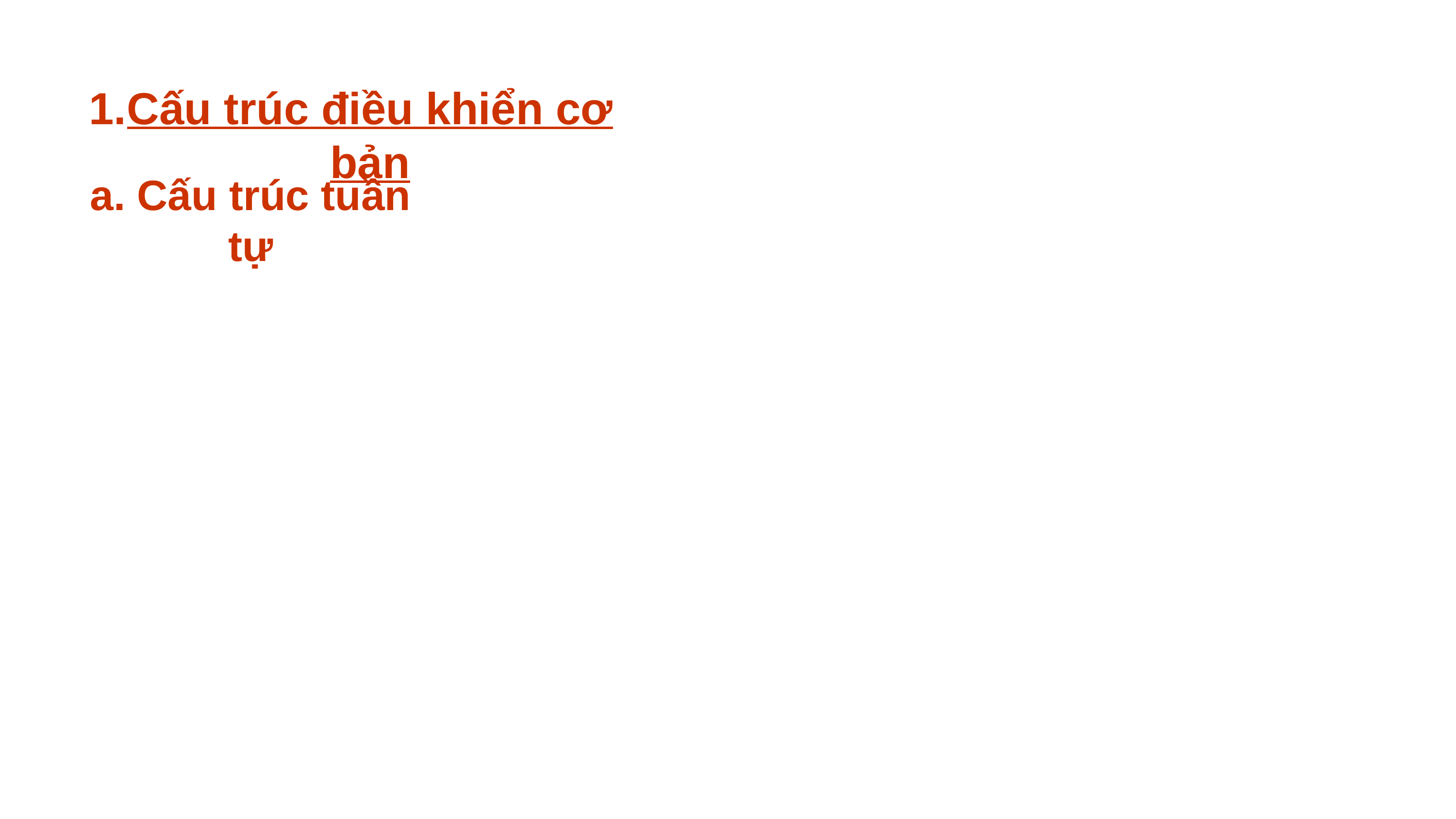

Cấu trúc điều khiển cơ bản
a. Cấu trúc tuần tự